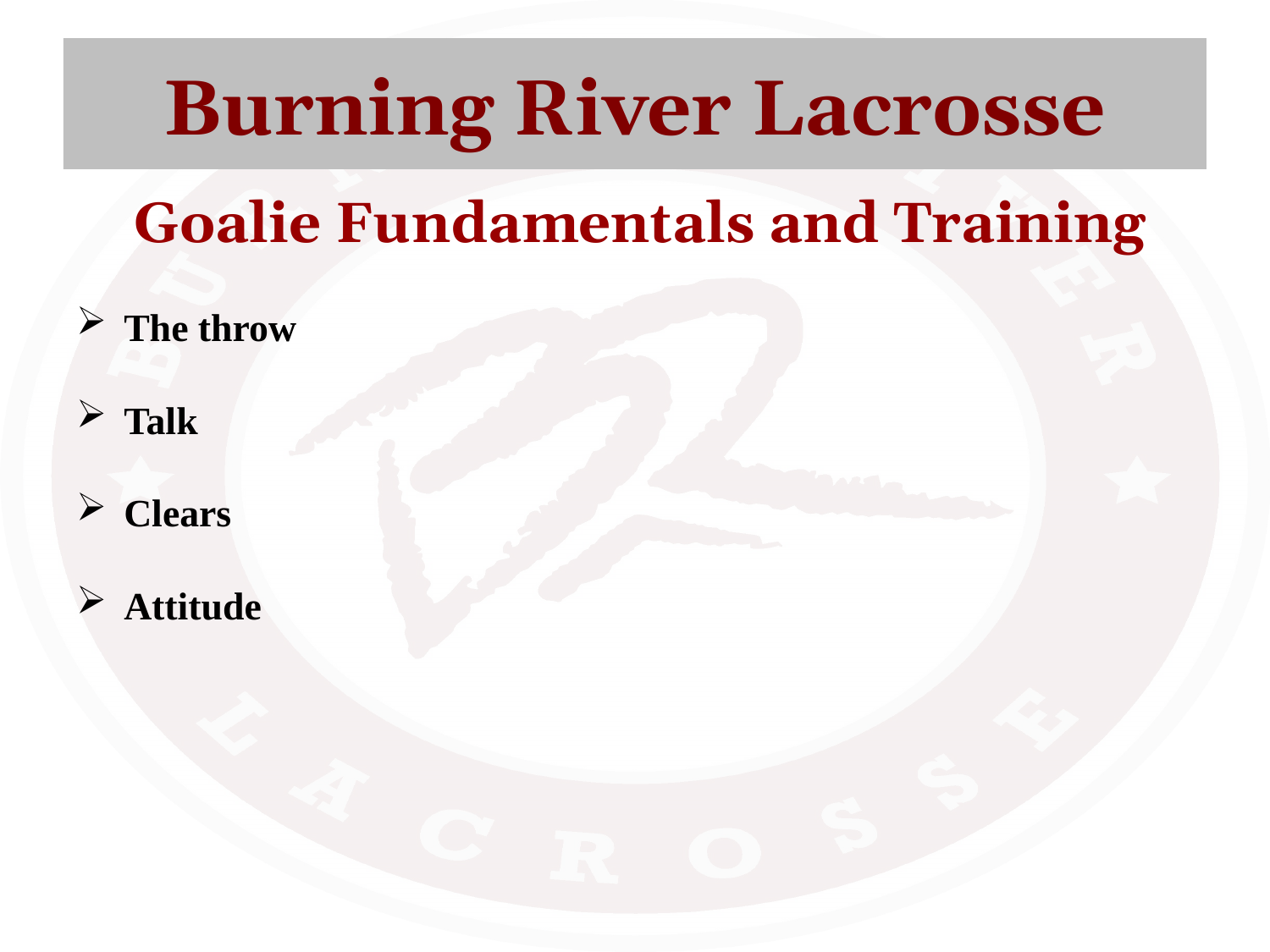

Burning River Lacrosse
Goalie Fundamentals and Training
The throw

Talk

Clears

Attitude